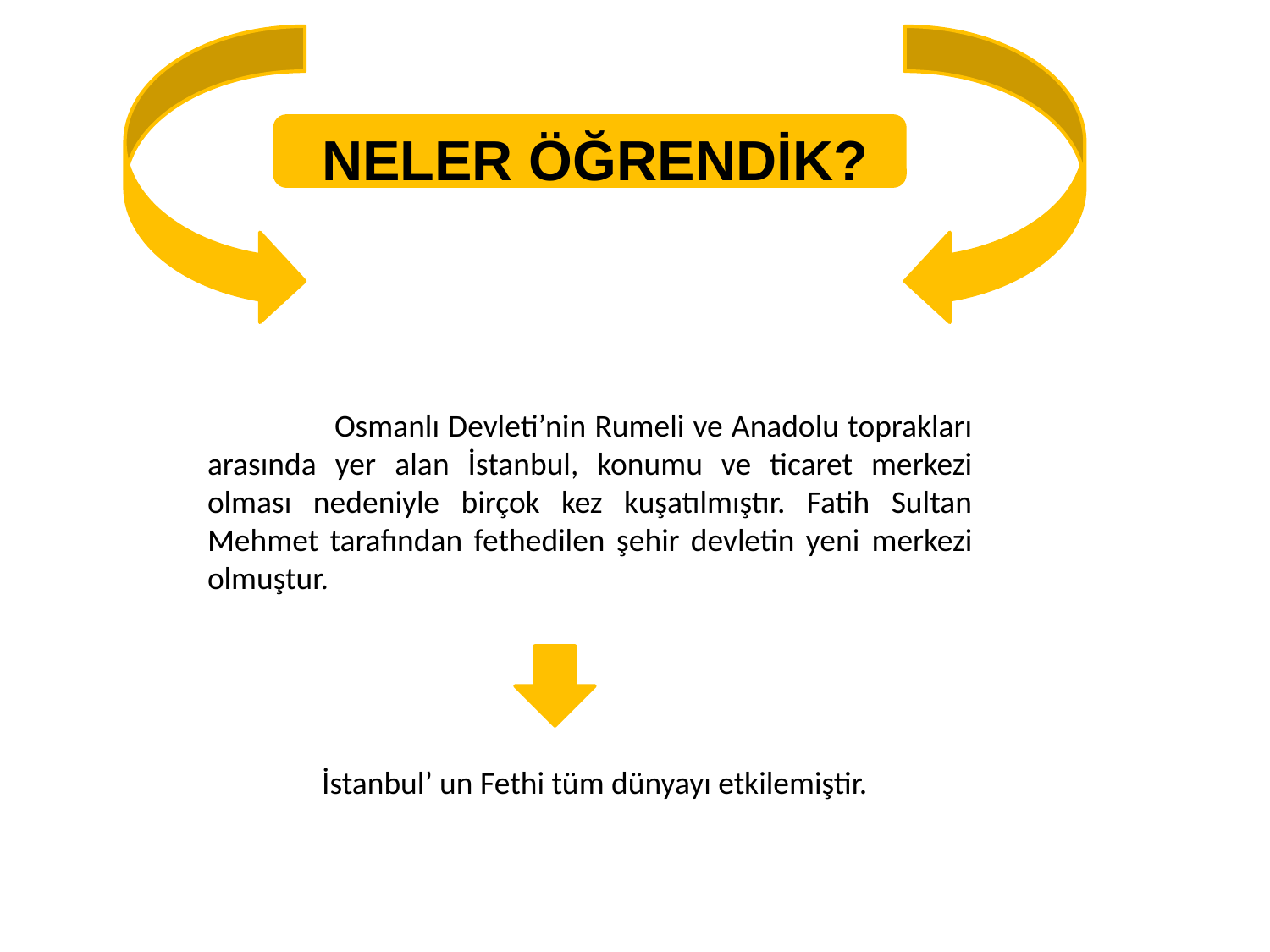

NELER ÖĞRENDİK?
	Osmanlı Devleti’nin Rumeli ve Anadolu toprakları arasında yer alan İstanbul, konumu ve ticaret merkezi olması nedeniyle birçok kez kuşatılmıştır. Fatih Sultan Mehmet tarafından fethedilen şehir devletin yeni merkezi olmuştur.

İstanbul’ un Fethi tüm dünyayı etkilemiştir.